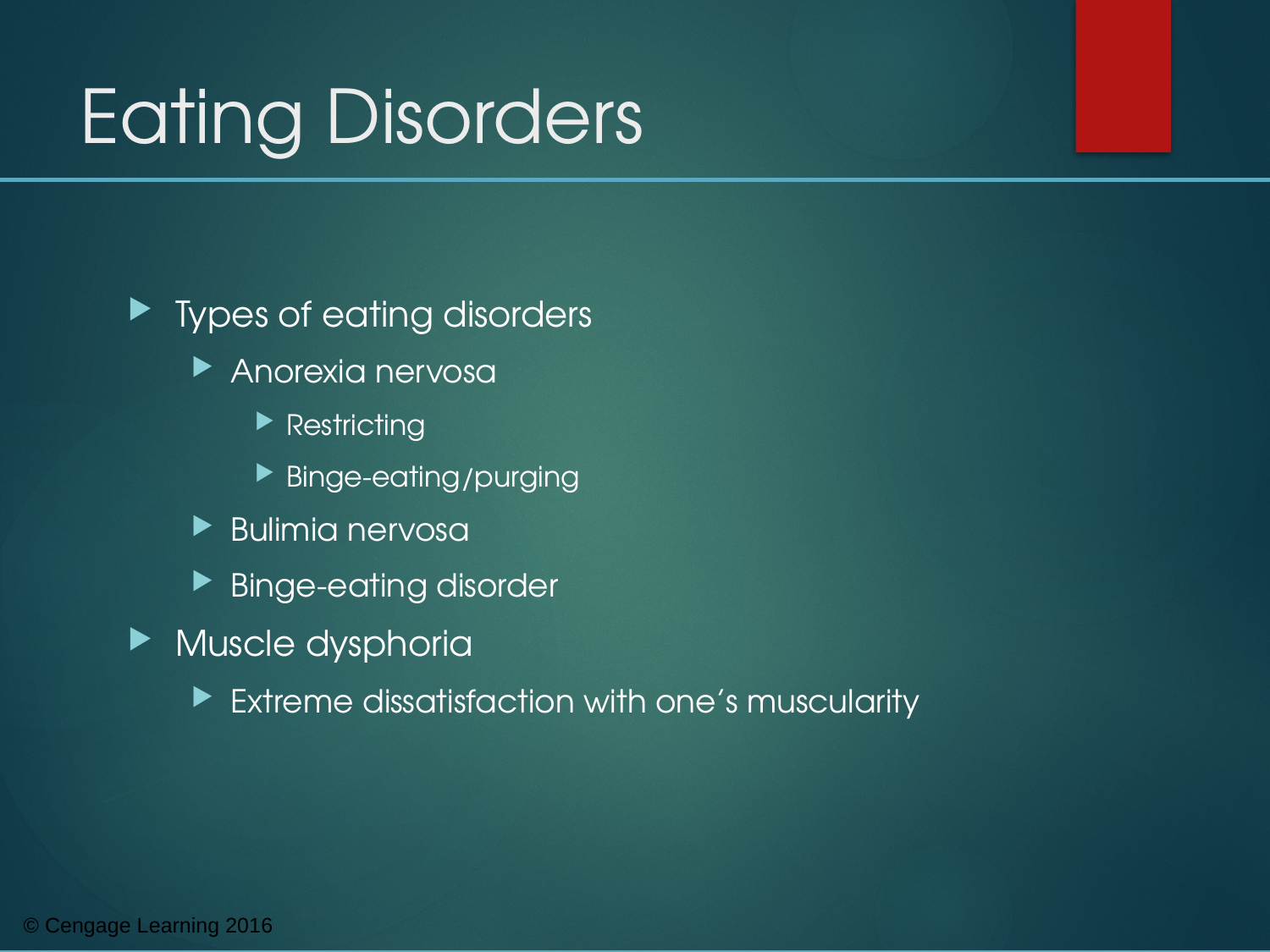

# Eating Disorders
Types of eating disorders
Anorexia nervosa
Restricting
Binge-eating/purging
Bulimia nervosa
Binge-eating disorder
Muscle dysphoria
Extreme dissatisfaction with one’s muscularity